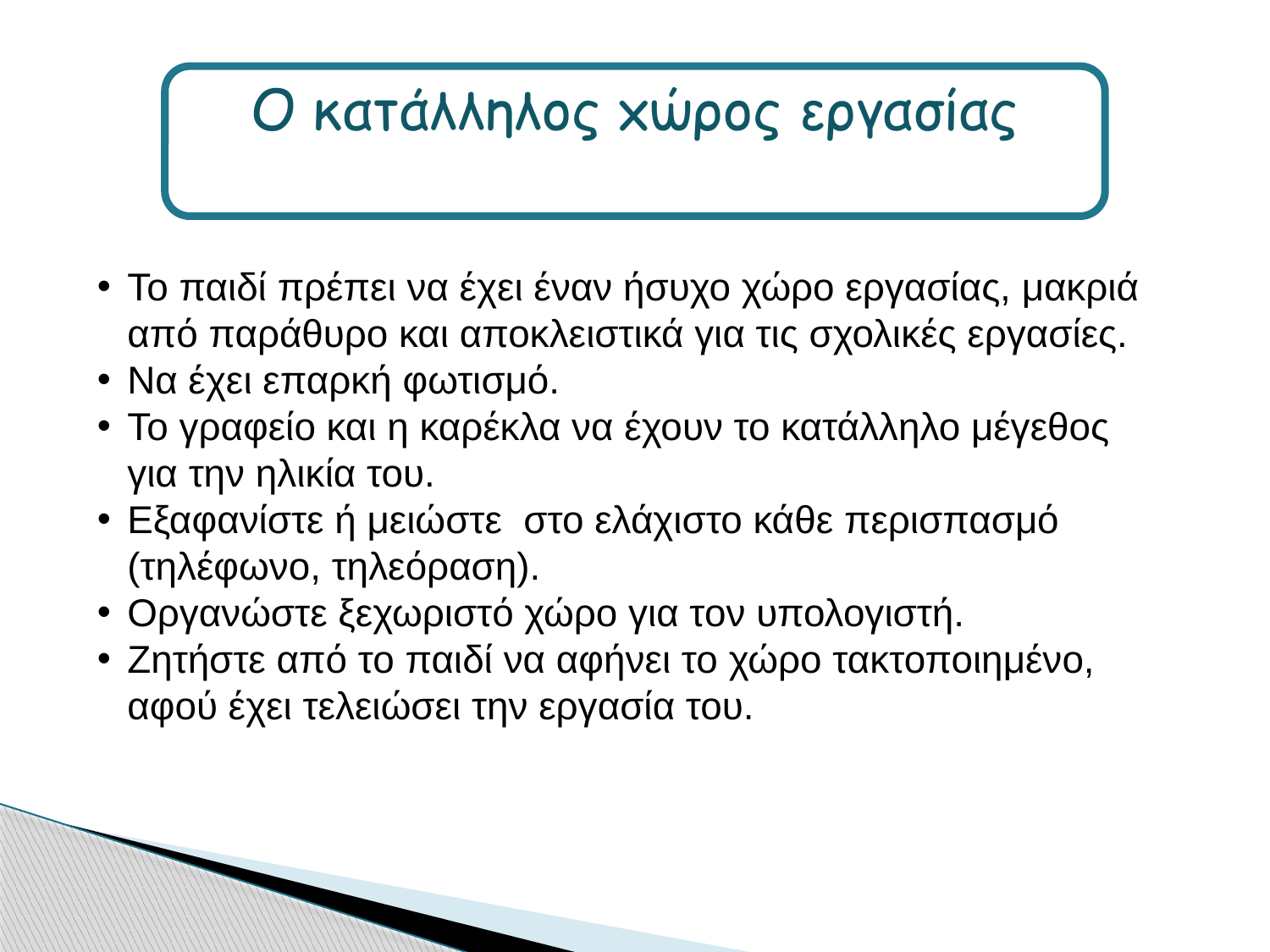

Ο κατάλληλος χώρος εργασίας

Το παιδί πρέπει να έχει έναν ήσυχο χώρο εργασίας, μακριά από παράθυρο και αποκλειστικά για τις σχολικές εργασίες.
Να έχει επαρκή φωτισμό.
Το γραφείο και η καρέκλα να έχουν το κατάλληλο μέγεθος για την ηλικία του.
Εξαφανίστε ή μειώστε  στο ελάχιστο κάθε περισπασμό (τηλέφωνο, τηλεόραση).
Οργανώστε ξεχωριστό χώρο για τον υπολογιστή.
Ζητήστε από το παιδί να αφήνει το χώρο τακτοποιημένο, αφού έχει τελειώσει την εργασία του.